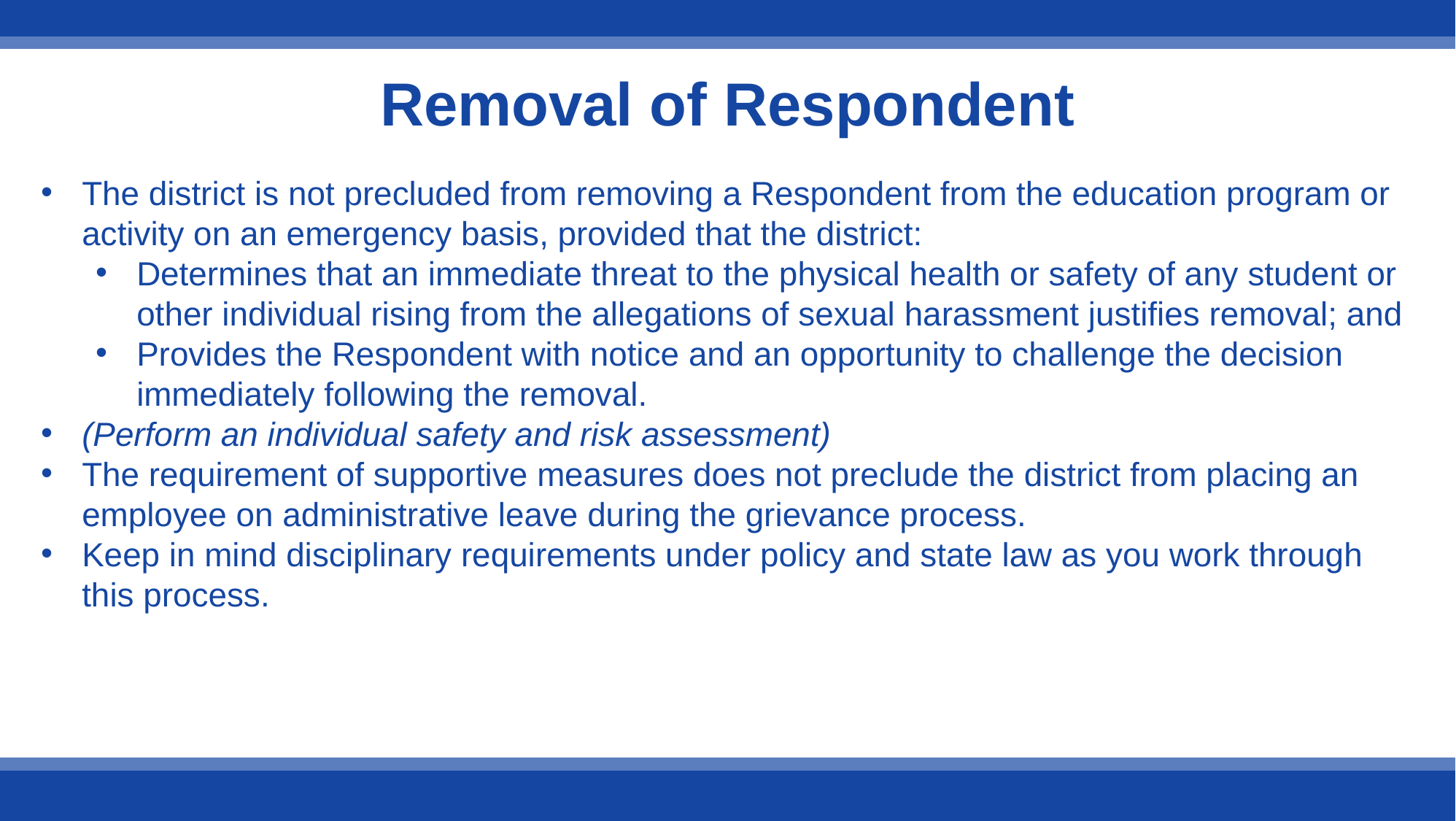

# Removal of Respondent
The district is not precluded from removing a Respondent from the education program or activity on an emergency basis, provided that the district:
Determines that an immediate threat to the physical health or safety of any student or other individual rising from the allegations of sexual harassment justifies removal; and
Provides the Respondent with notice and an opportunity to challenge the decision immediately following the removal.
(Perform an individual safety and risk assessment)
The requirement of supportive measures does not preclude the district from placing an employee on administrative leave during the grievance process.
Keep in mind disciplinary requirements under policy and state law as you work through this process.